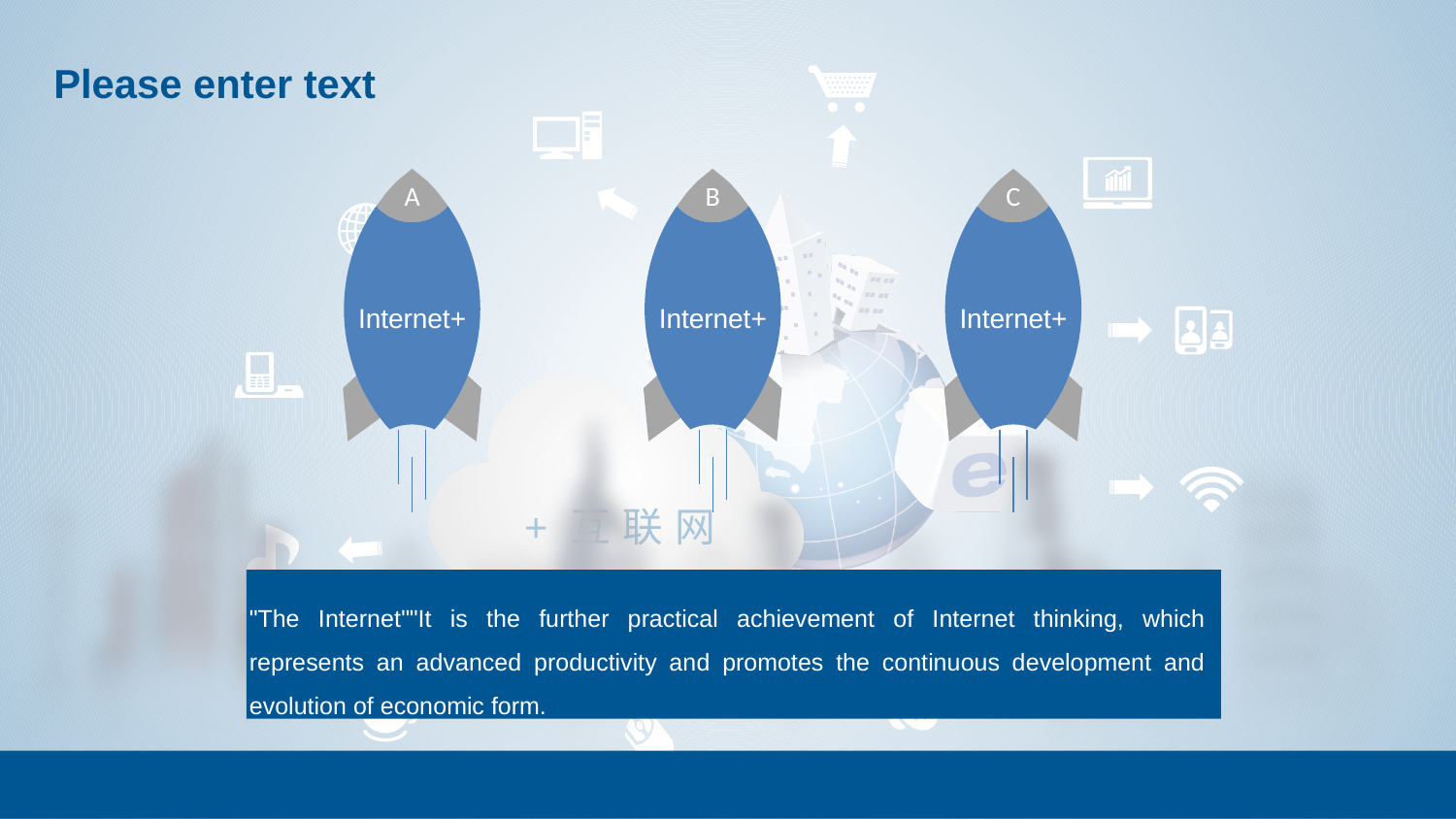

A
B
C
Internet+
Internet+
Internet+

"The Internet""It is the further practical achievement of Internet thinking, which represents an advanced productivity and promotes the continuous development and evolution of economic form.